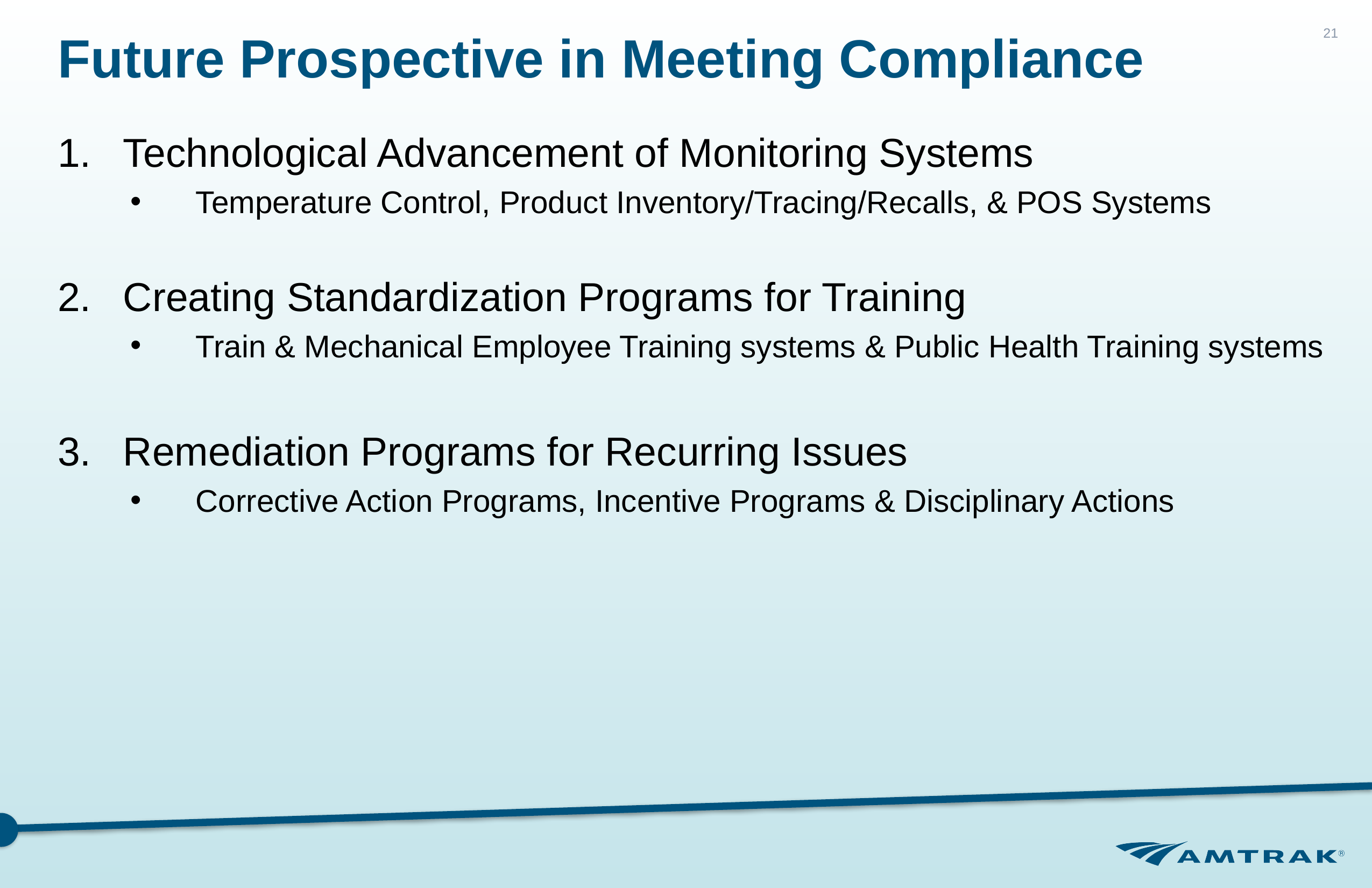

# Future Prospective in Meeting Compliance
21
Technological Advancement of Monitoring Systems
Temperature Control, Product Inventory/Tracing/Recalls, & POS Systems

Creating Standardization Programs for Training
Train & Mechanical Employee Training systems & Public Health Training systems

Remediation Programs for Recurring Issues
Corrective Action Programs, Incentive Programs & Disciplinary Actions